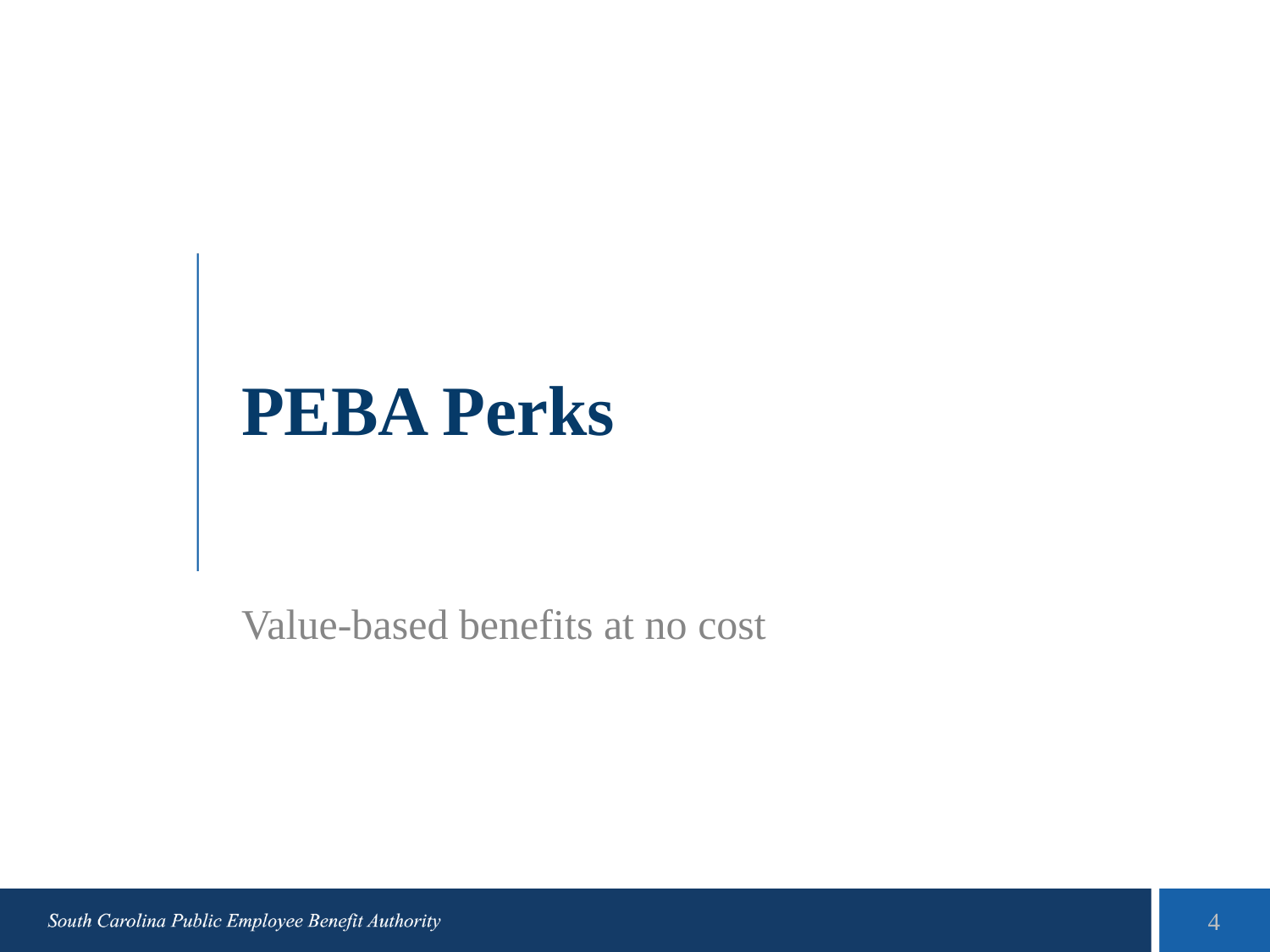

# PEBA Perks
Value-based benefits at no cost
4